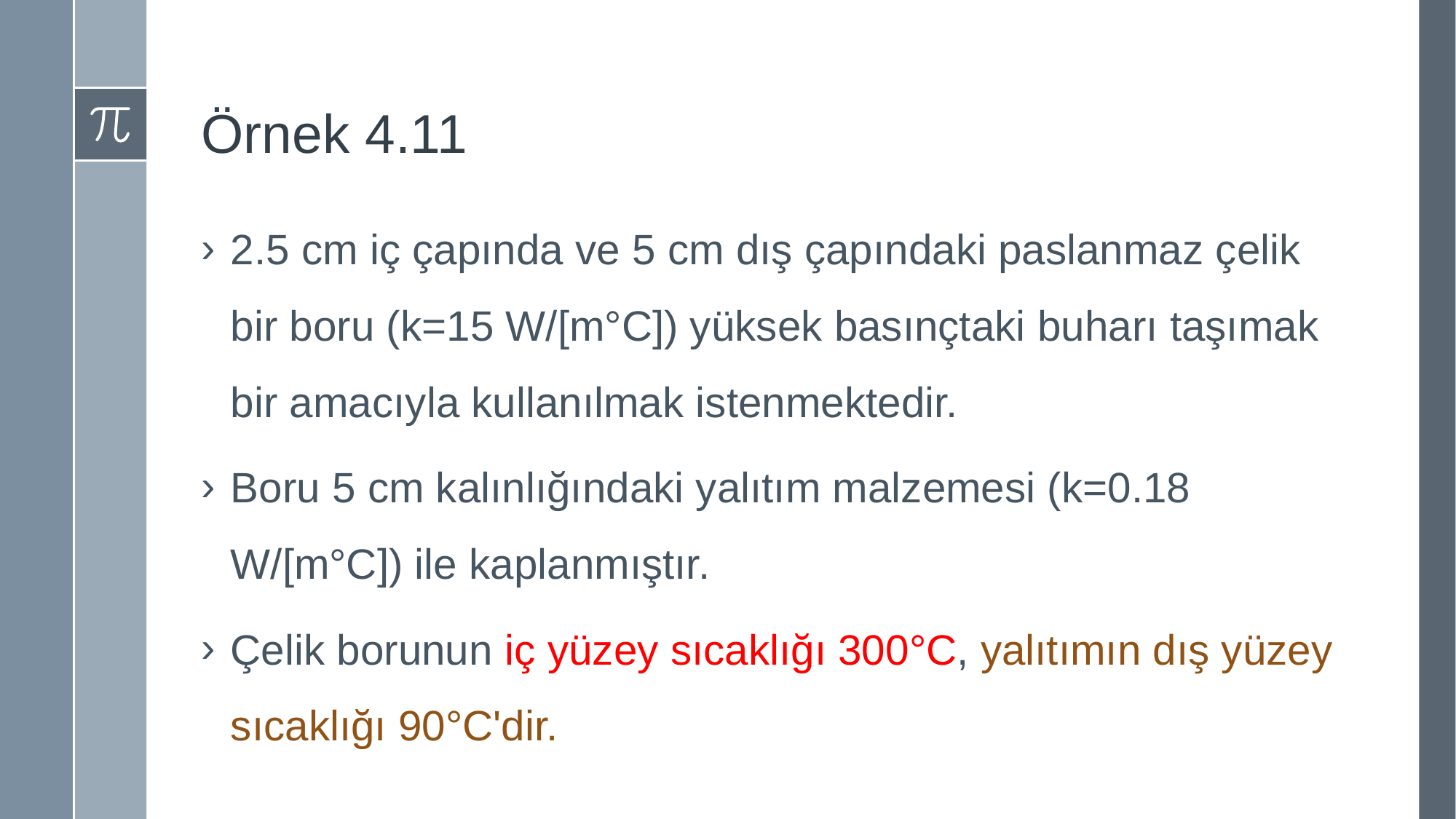

# Örnek 4.11
2.5 cm iç çapında ve 5 cm dış çapındaki paslanmaz çelik bir boru (k=15 W/[m°C]) yüksek basınçtaki buharı taşımak bir amacıyla kullanılmak istenmektedir.
Boru 5 cm kalınlığındaki yalıtım malzemesi (k=0.18 W/[m°C]) ile kaplanmıştır.
Çelik borunun iç yüzey sıcaklığı 300°C, yalıtımın dış yüzey sıcaklığı 90°C'dir.